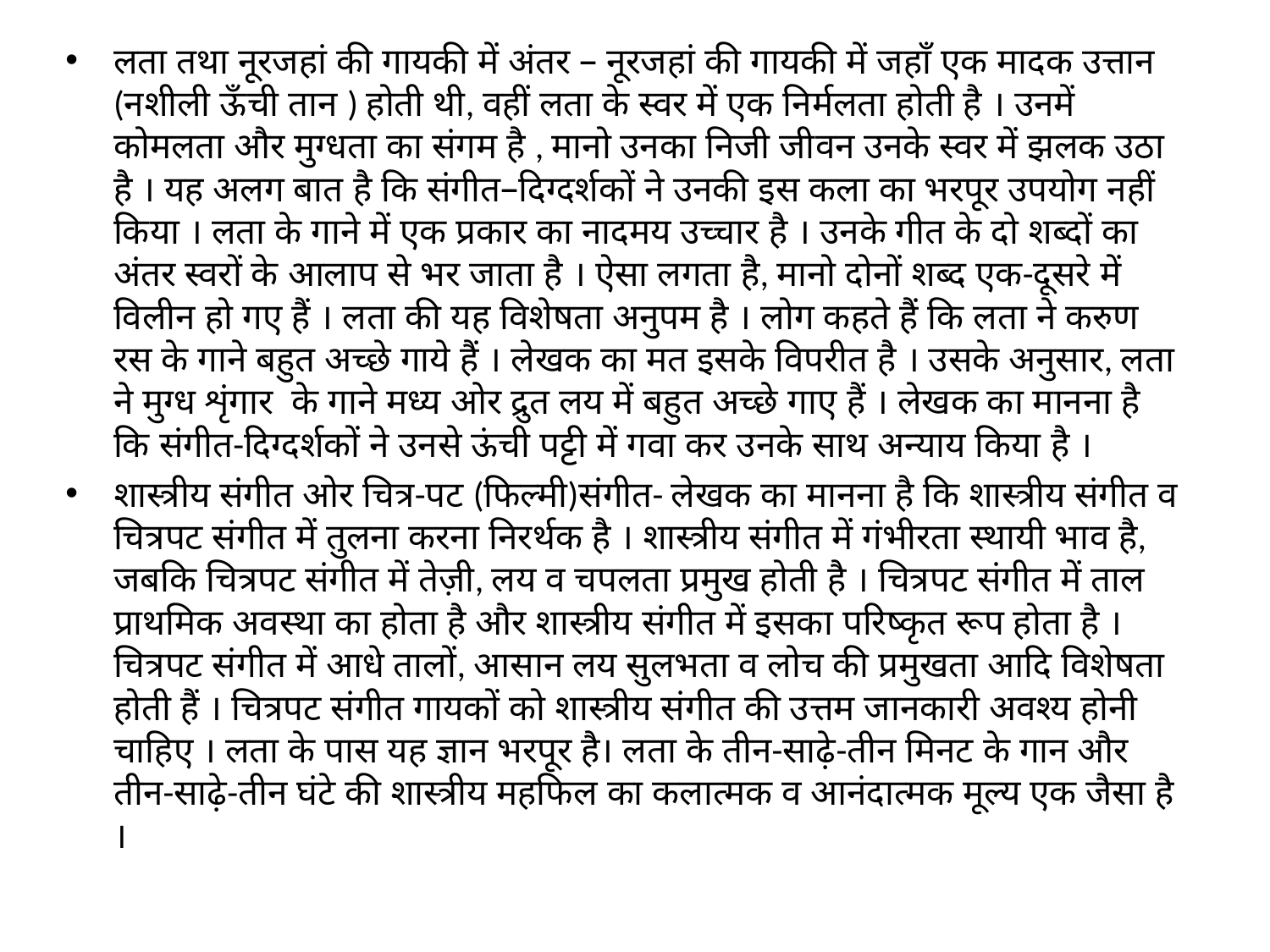

#
लता तथा नूरजहां की गायकी में अंतर – नूरजहां की गायकी में जहाँ एक मादक उत्तान (नशीली ऊँची तान ) होती थी, वहीं लता के स्वर में एक निर्मलता होती है । उनमें कोमलता और मुग्धता का संगम है , मानो उनका निजी जीवन उनके स्वर में झलक उठा है । यह अलग बात है कि संगीत–दिग्दर्शकों ने उनकी इस कला का भरपूर उपयोग नहीं किया । लता के गाने में एक प्रकार का नादमय उच्चार है । उनके गीत के दो शब्दों का अंतर स्वरों के आलाप से भर जाता है । ऐसा लगता है, मानो दोनों शब्द एक-दूसरे में विलीन हो गए हैं । लता की यह विशेषता अनुपम है । लोग कहते हैं कि लता ने करुण रस के गाने बहुत अच्छे गाये हैं । लेखक का मत इसके विपरीत है । उसके अनुसार, लता ने मुग्ध शृंगार  के गाने मध्य ओर द्रुत लय में बहुत अच्छे गाए हैं । लेखक का मानना है कि संगीत-दिग्दर्शकों ने उनसे ऊंची पट्टी में गवा कर उनके साथ अन्याय किया है ।
शास्त्रीय संगीत ओर चित्र-पट (फिल्मी)संगीत- लेखक का मानना है कि शास्त्रीय संगीत व चित्रपट संगीत में तुलना करना निरर्थक है । शास्त्रीय संगीत में गंभीरता स्थायी भाव है, जबकि चित्रपट संगीत में तेज़ी, लय व चपलता प्रमुख होती है । चित्रपट संगीत में ताल प्राथमिक अवस्था का होता है और शास्त्रीय संगीत में इसका परिष्कृत रूप होता है । चित्रपट संगीत में आधे तालों, आसान लय सुलभता व लोच की प्रमुखता आदि विशेषता होती हैं । चित्रपट संगीत गायकों को शास्त्रीय संगीत की उत्तम जानकारी अवश्य होनी चाहिए । लता के पास यह ज्ञान भरपूर है। लता के तीन-साढ़े-तीन मिनट के गान और तीन-साढ़े-तीन घंटे की शास्त्रीय महफिल का कलात्मक व आनंदात्मक मूल्य एक जैसा है ।